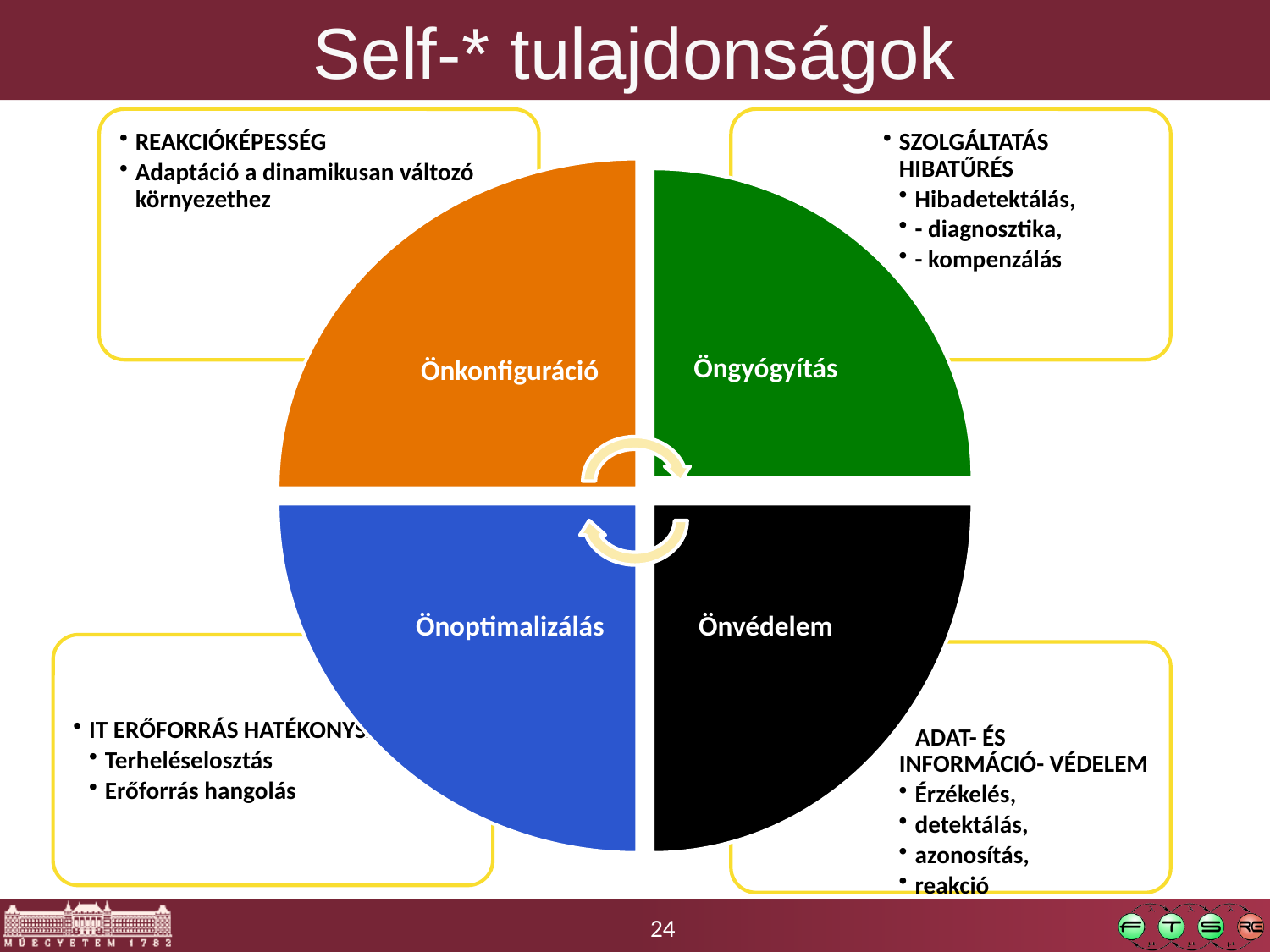

# Self-* tulajdonságok
   ADAT- ÉS  INFORMÁCIÓ- VÉDELEM
Érzékelés,
detektálás,
azonosítás,
reakció
IT ERŐFORRÁS HATÉKONYSÁG
Terheléselosztás
Erőforrás hangolás
SZOLGÁLTATÁS HIBATŰRÉS
Hibadetektálás,
- diagnosztika,
- kompenzálás
REAKCIÓKÉPESSÉG
Adaptáció a dinamikusan változó környezethez
Önkonfiguráció
Öngyógyítás
Önvédelem
Önoptimalizálás